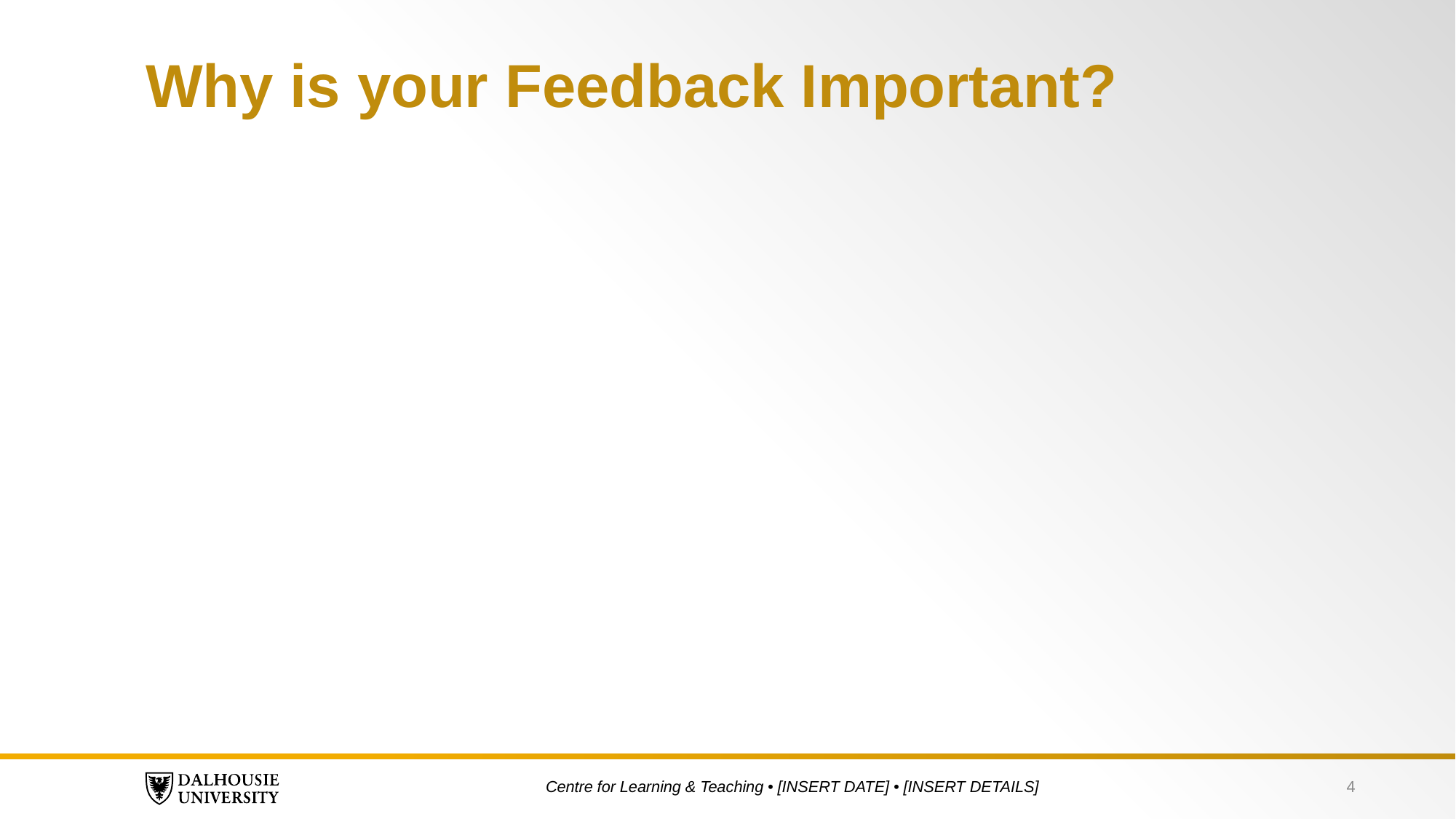

# Why is your Feedback Important?

4
Centre for Learning & Teaching • [INSERT DATE] • [INSERT DETAILS]